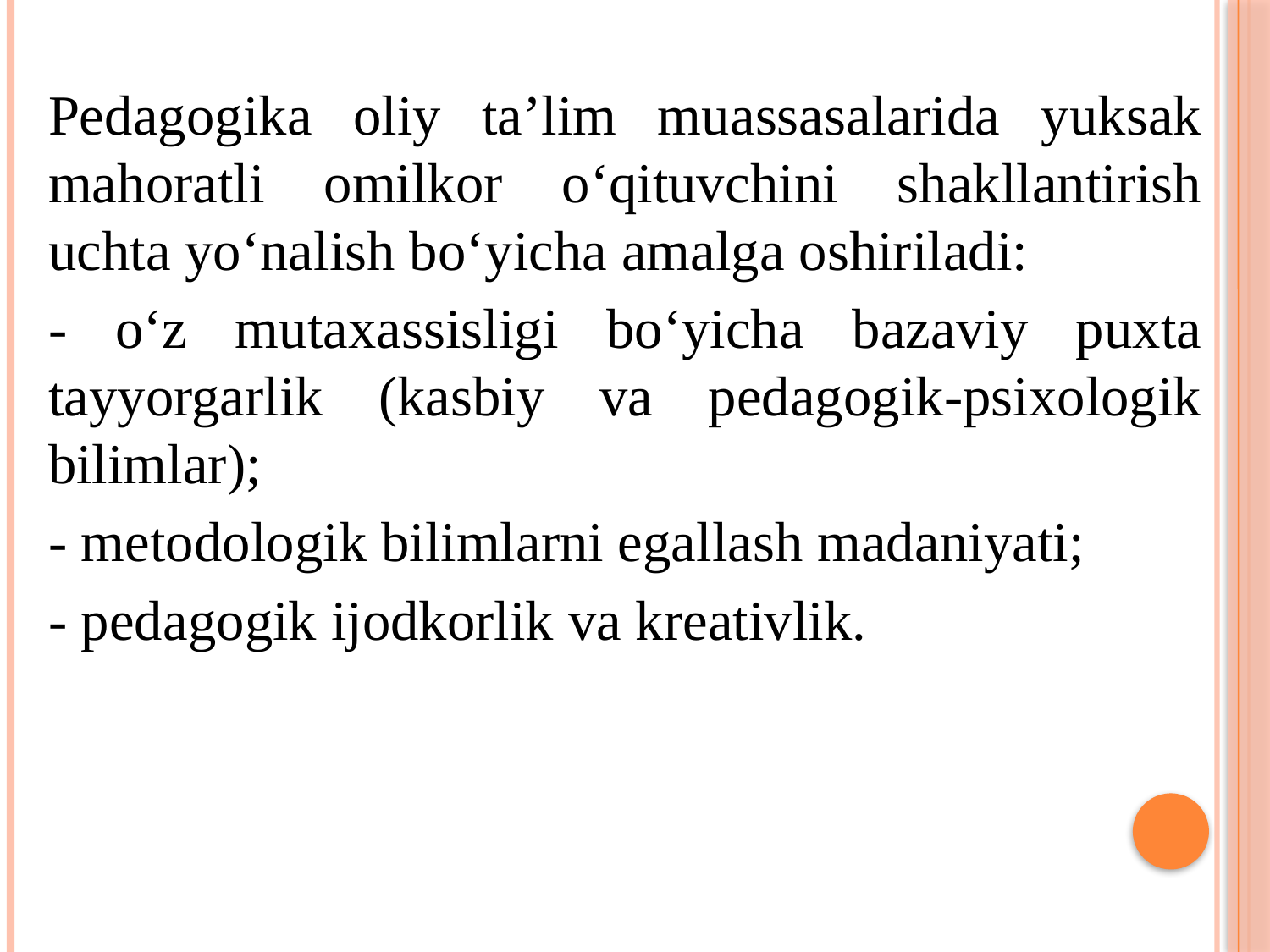

Pedagogika oliy ta’lim muassasalarida yuksak mahoratli omilkor o‘qituvchini shakllantirish uchta yo‘nalish bo‘yicha amalga oshiriladi:
- o‘z mutaxassisligi bo‘yicha bazaviy puxta tayyorgarlik (kasbiy va pedagogik-psixologik bilimlar);
- metodologik bilimlarni egallash madaniyati;
- pedagogik ijodkorlik va kreativlik.